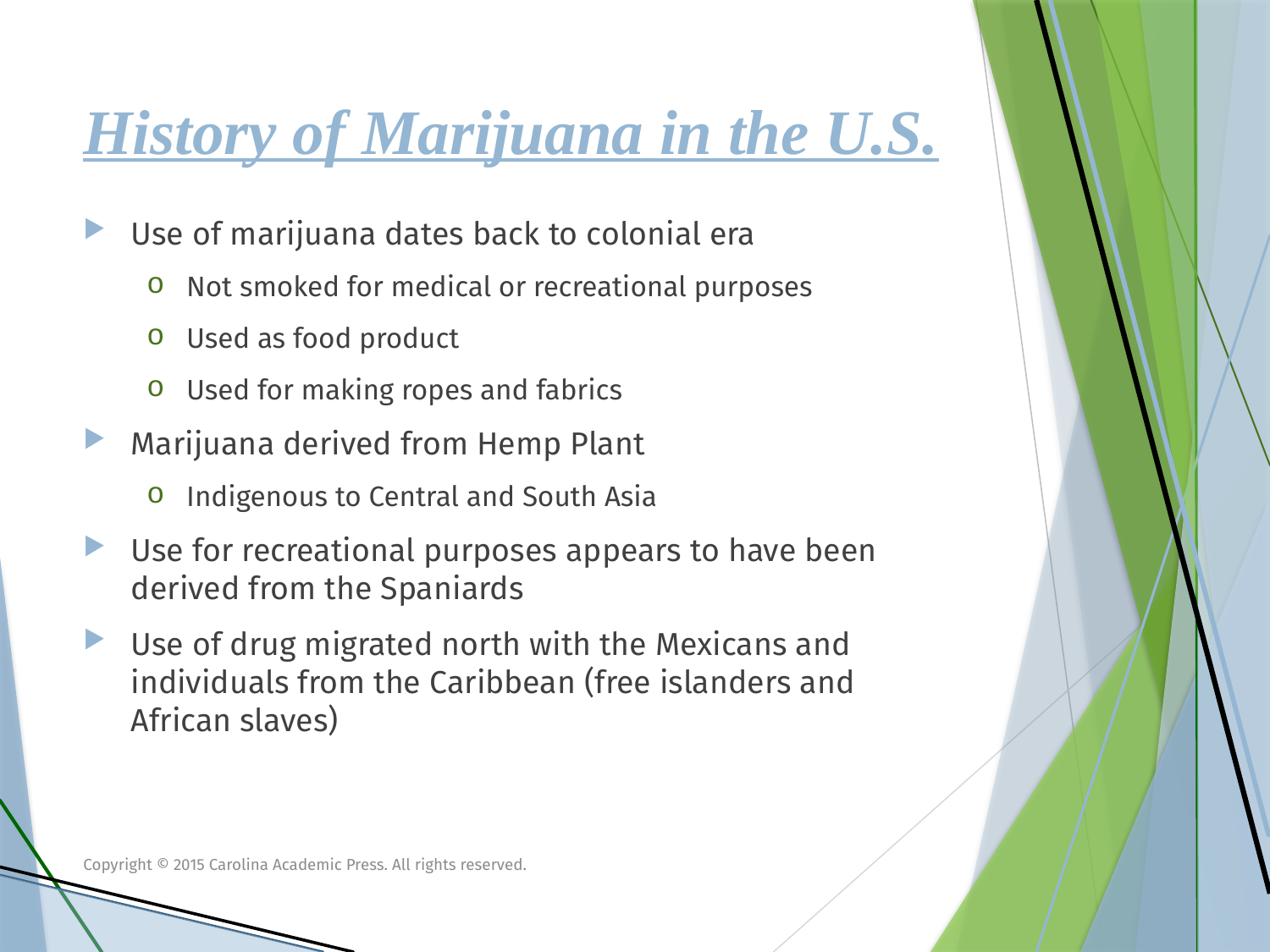

# History of Marijuana in the U.S.
Use of marijuana dates back to colonial era
Not smoked for medical or recreational purposes
Used as food product
Used for making ropes and fabrics
Marijuana derived from Hemp Plant
Indigenous to Central and South Asia
Use for recreational purposes appears to have been derived from the Spaniards
Use of drug migrated north with the Mexicans and individuals from the Caribbean (free islanders and African slaves)

Copyright © 2015 Carolina Academic Press. All rights reserved.